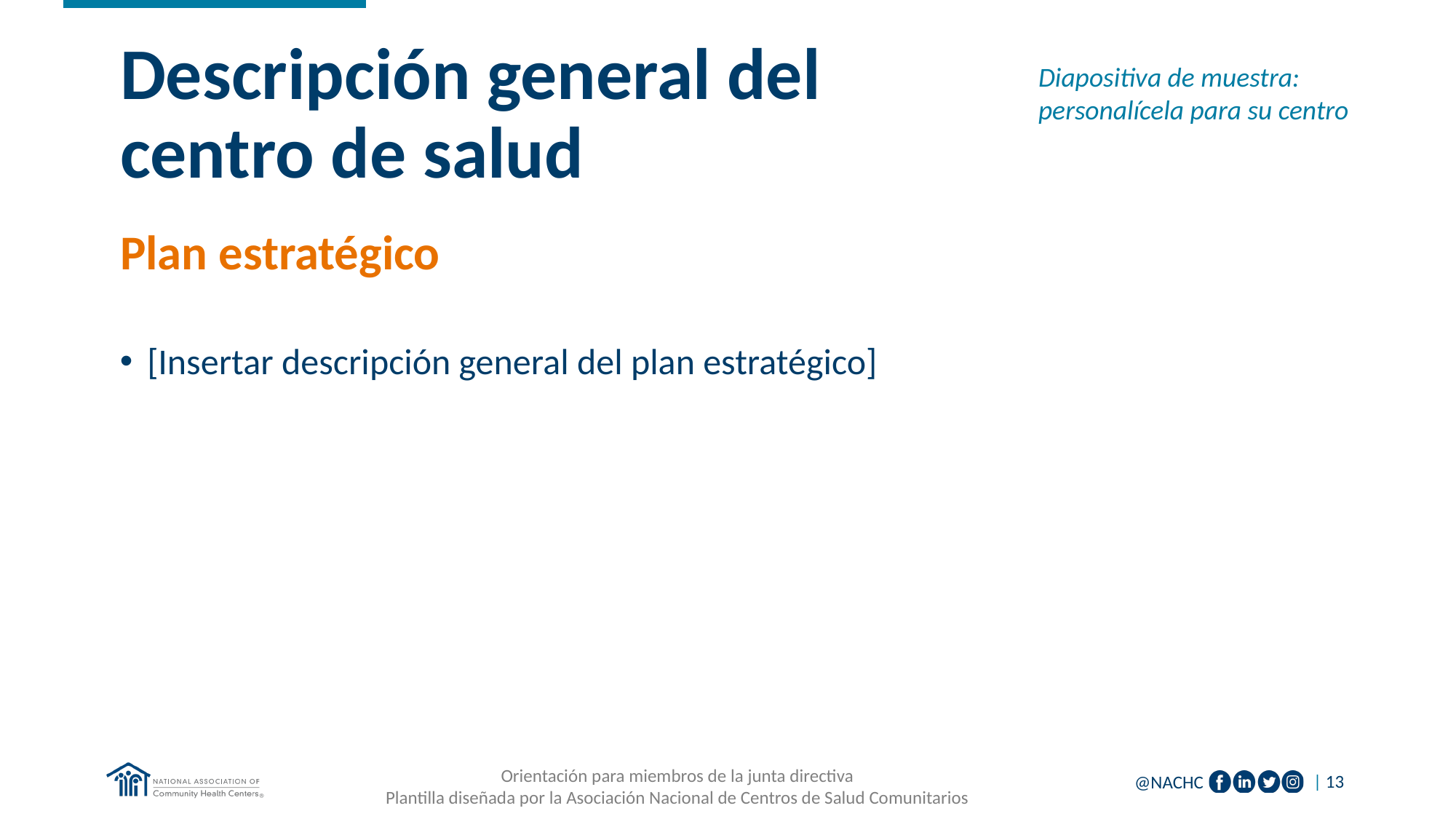

Diapositiva de muestra: personalícela para su centro
Descripción general del centro de salud
# Plan estratégico
[Insertar descripción general del plan estratégico]

Orientación para miembros de la junta directiva
Plantilla diseñada por la Asociación Nacional de Centros de Salud Comunitarios
| 13